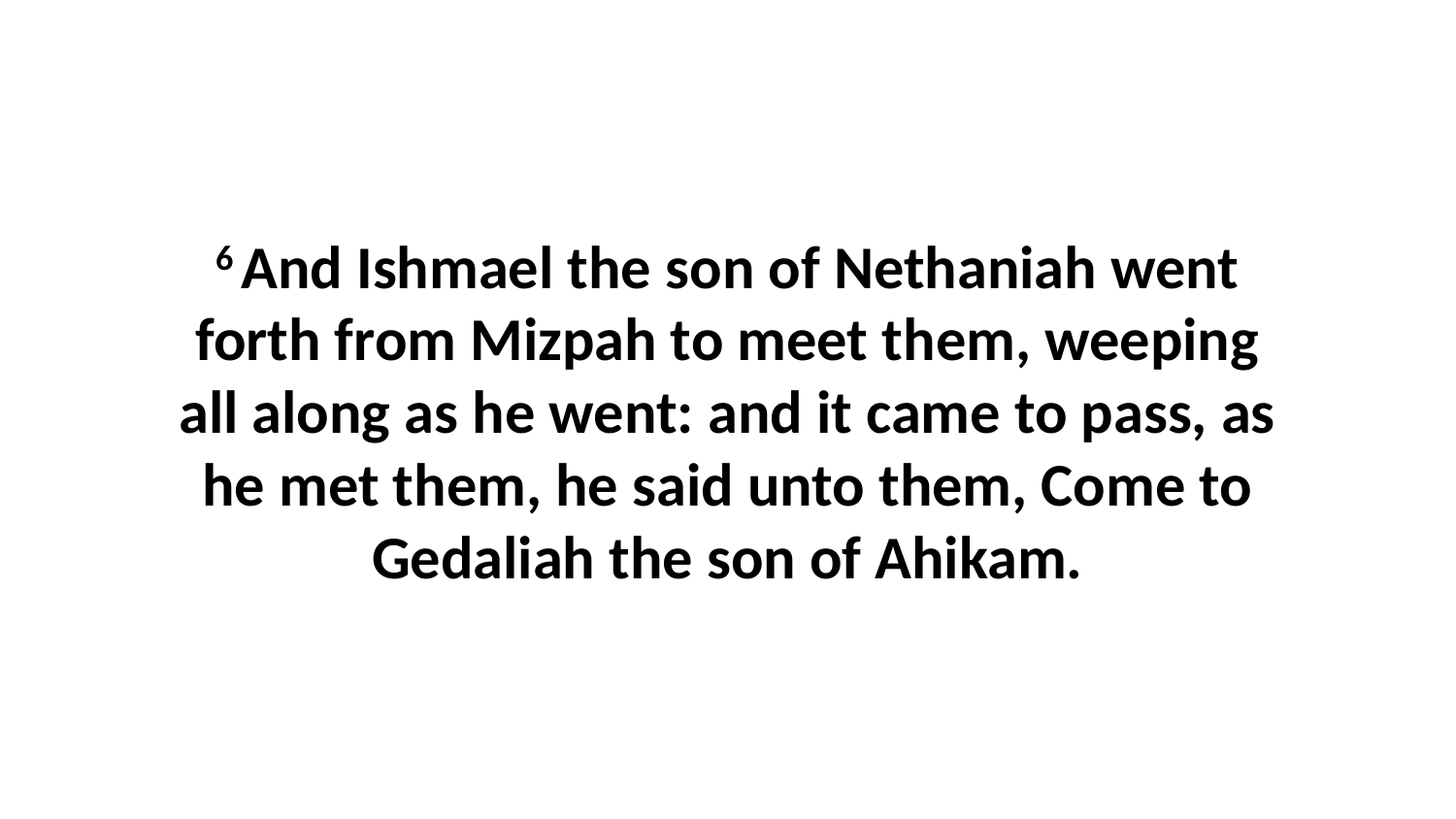

6 And Ishmael the son of Nethaniah went forth from Mizpah to meet them, weeping all along as he went: and it came to pass, as he met them, he said unto them, Come to Gedaliah the son of Ahikam.